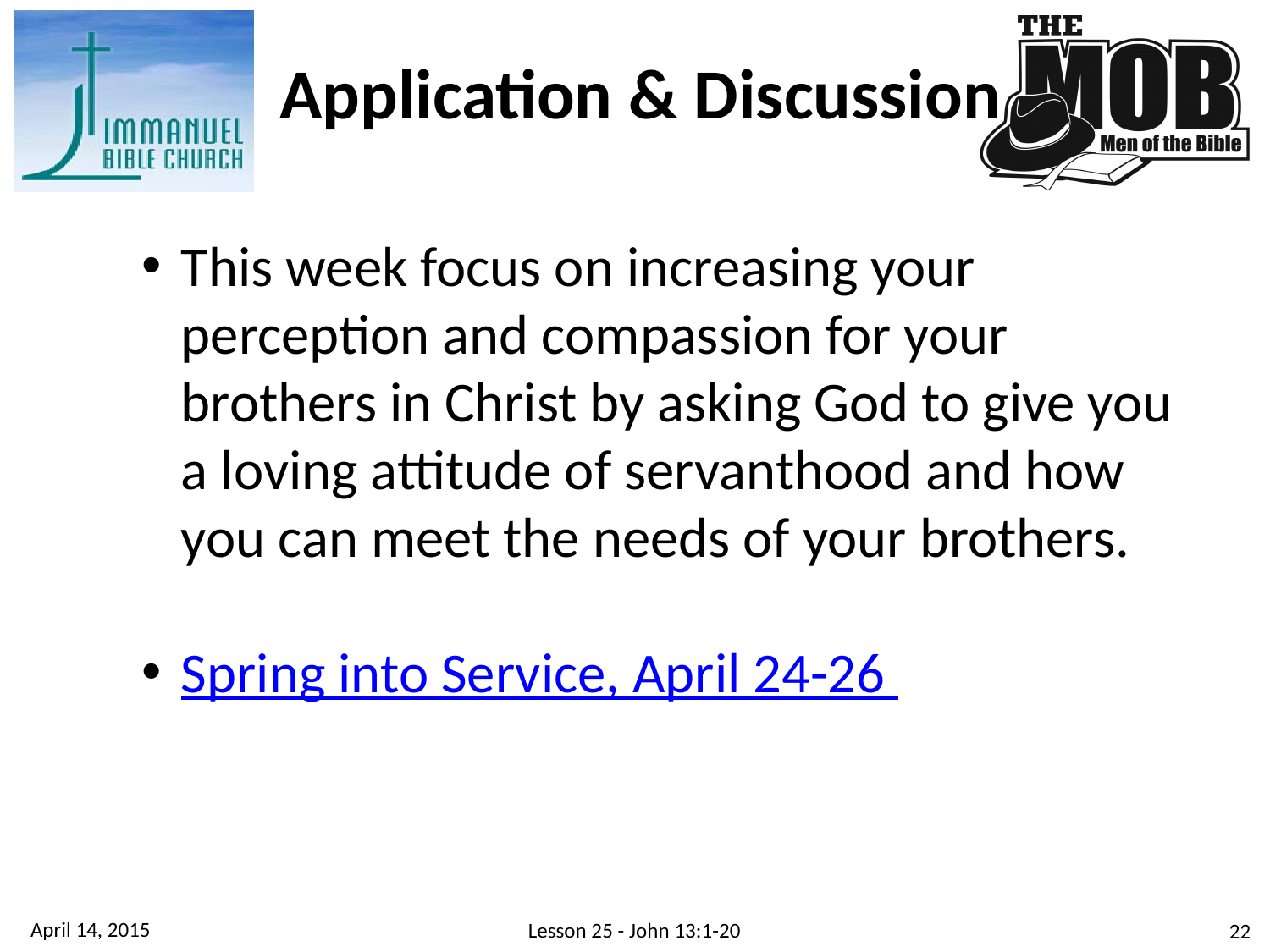

Application & Discussion
This week focus on increasing your perception and compassion for your brothers in Christ by asking God to give you a loving attitude of servanthood and how you can meet the needs of your brothers.

Spring into Service, April 24-26

April 14, 2015
Lesson 25 - John 13:1-20
22